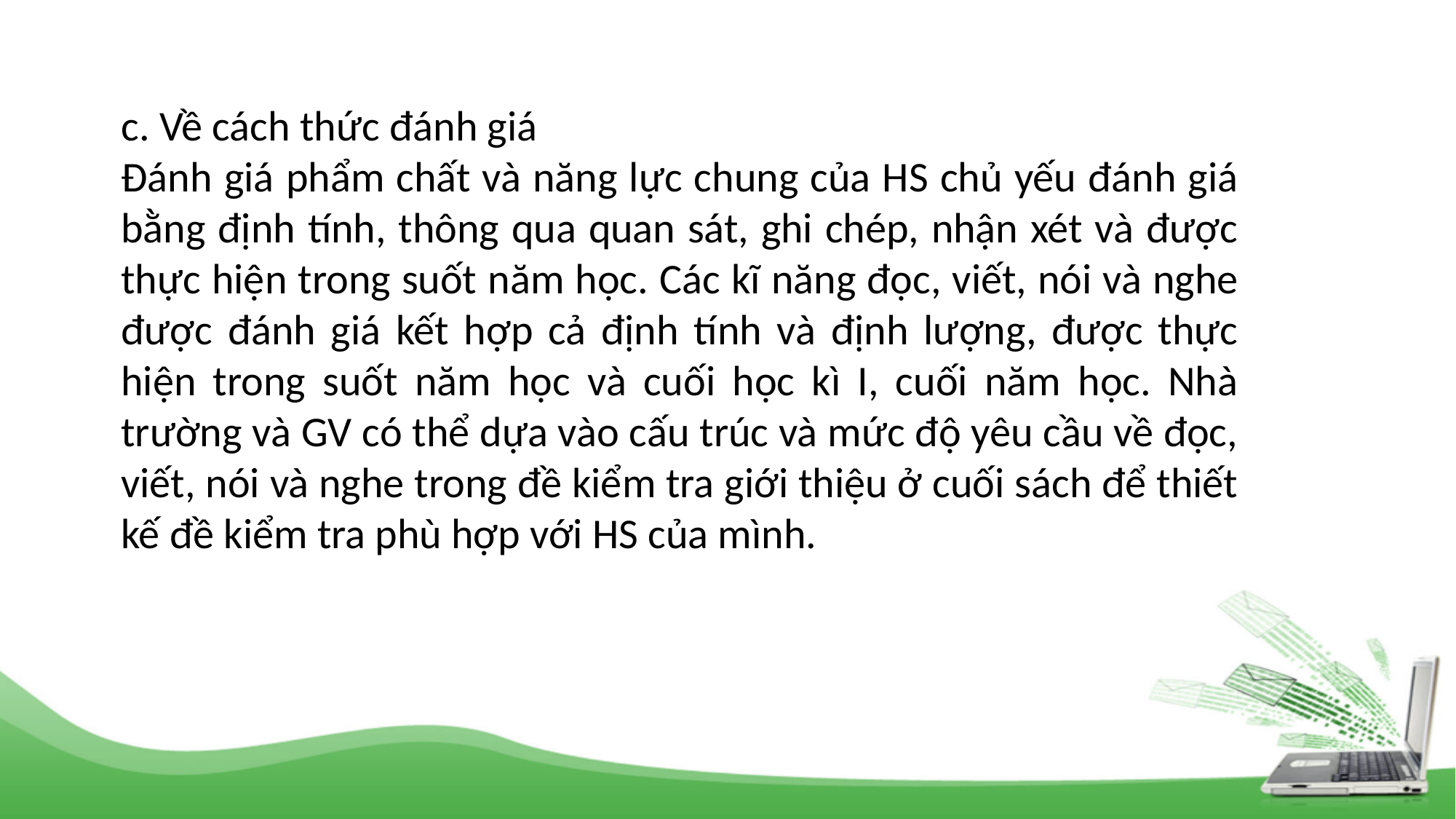

c. Về cách thức đánh giá
Đánh giá phẩm chất và năng lực chung của HS chủ yếu đánh giá bằng định tính, thông qua quan sát, ghi chép, nhận xét và được thực hiện trong suốt năm học. Các kĩ năng đọc, viết, nói và nghe được đánh giá kết hợp cả định tính và định lượng, được thực hiện trong suốt năm học và cuối học kì I, cuối năm học. Nhà trường và GV có thể dựa vào cấu trúc và mức độ yêu cầu về đọc, viết, nói và nghe trong đề kiểm tra giới thiệu ở cuối sách để thiết kế đề kiểm tra phù hợp với HS của mình.